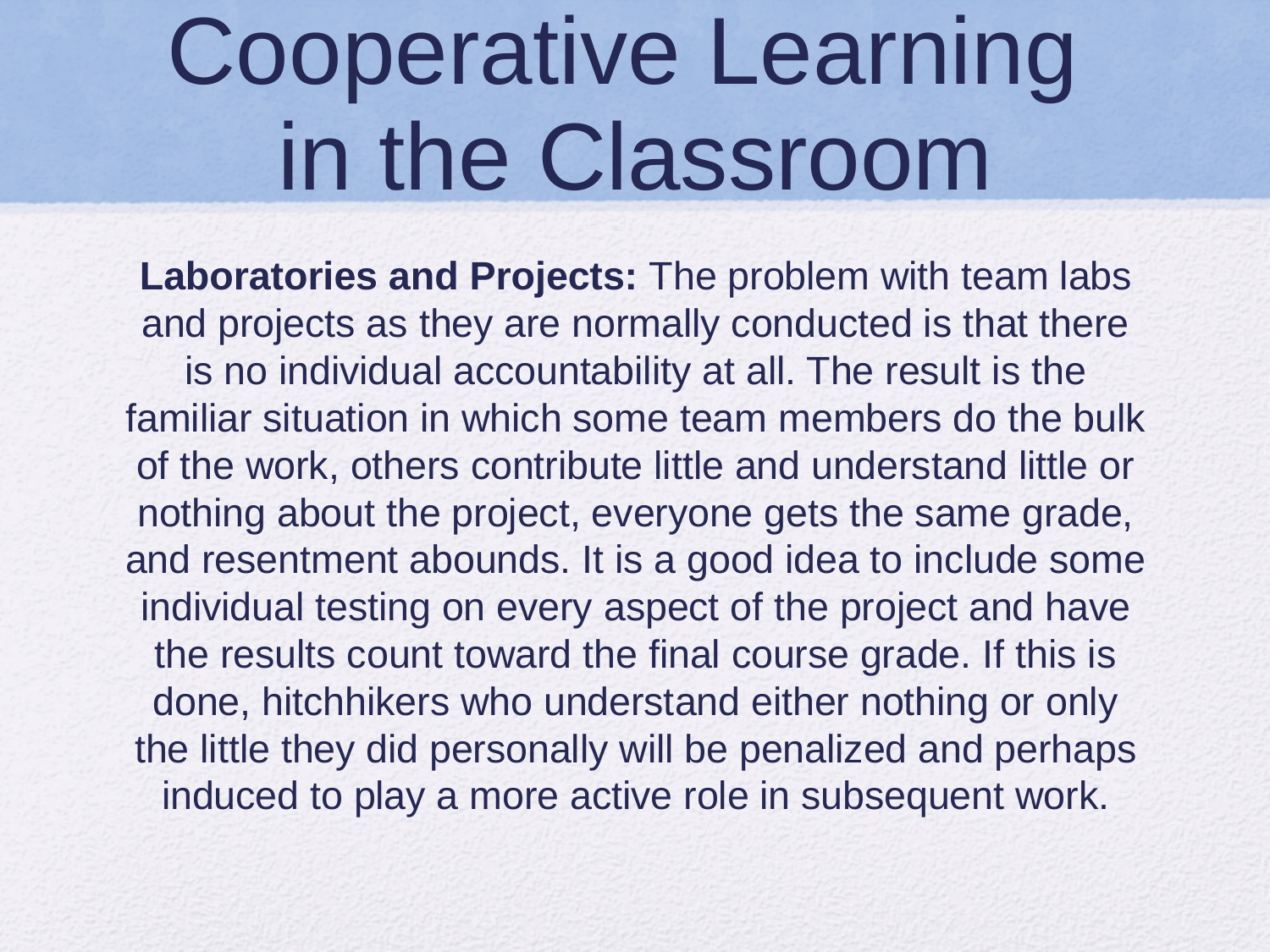

# Cooperative Learning in the Classroom
Laboratories and Projects: The problem with team labs and projects as they are normally conducted is that there is no individual accountability at all. The result is the familiar situation in which some team members do the bulk of the work, others contribute little and understand little or nothing about the project, everyone gets the same grade, and resentment abounds. It is a good idea to include some individual testing on every aspect of the project and have the results count toward the final course grade. If this is done, hitchhikers who understand either nothing or only the little they did personally will be penalized and perhaps induced to play a more active role in subsequent work.